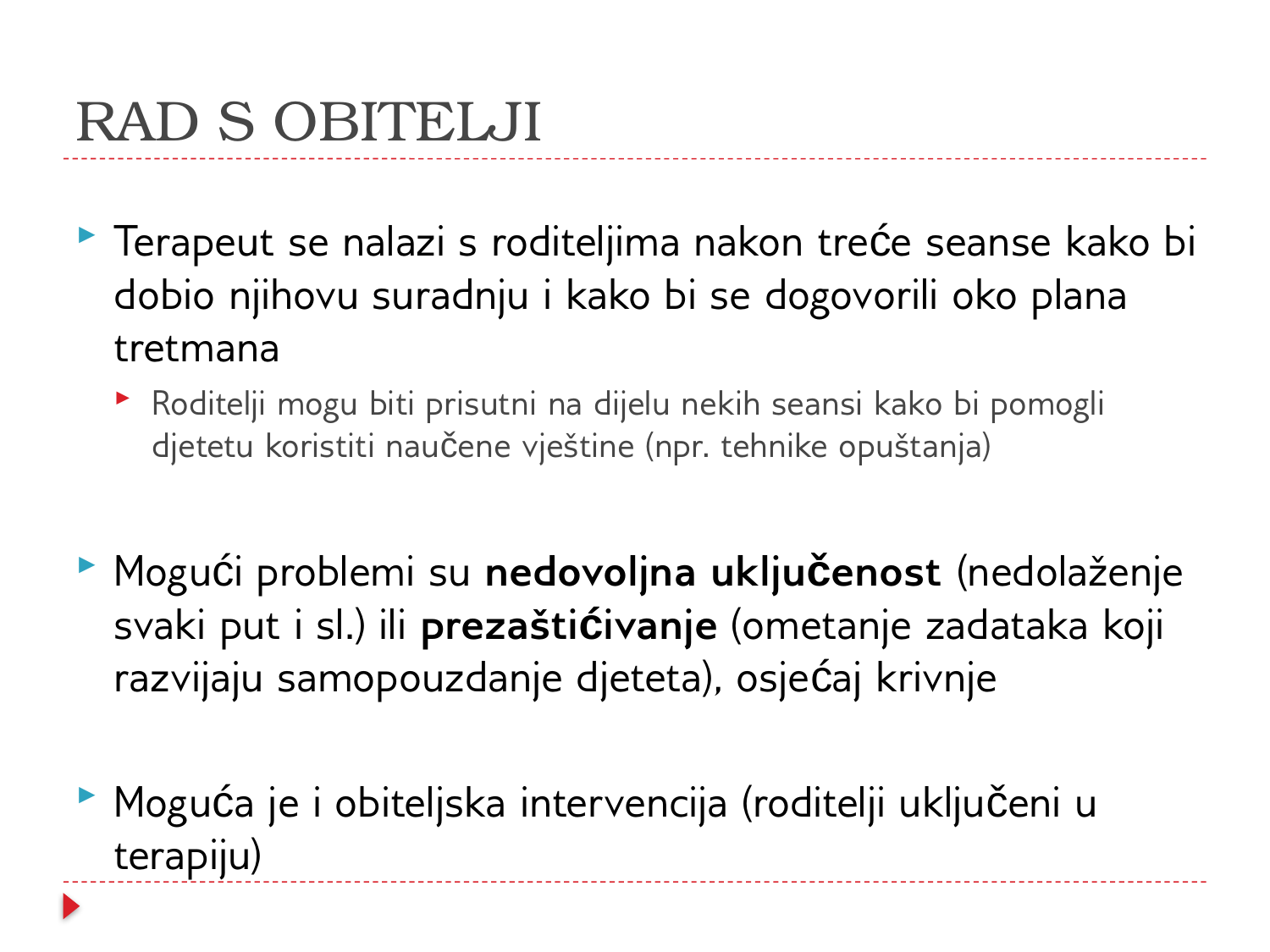

# RAD S OBITELJI
Terapeut se nalazi s roditeljima nakon treće seanse kako bi dobio njihovu suradnju i kako bi se dogovorili oko plana tretmana
Roditelji mogu biti prisutni na dijelu nekih seansi kako bi pomogli djetetu koristiti naučene vještine (npr. tehnike opuštanja)

Mogući problemi su nedovoljna uključenost (nedolaženje svaki put i sl.) ili prezaštićivanje (ometanje zadataka koji razvijaju samopouzdanje djeteta), osjećaj krivnje

Moguća je i obiteljska intervencija (roditelji uključeni u terapiju)